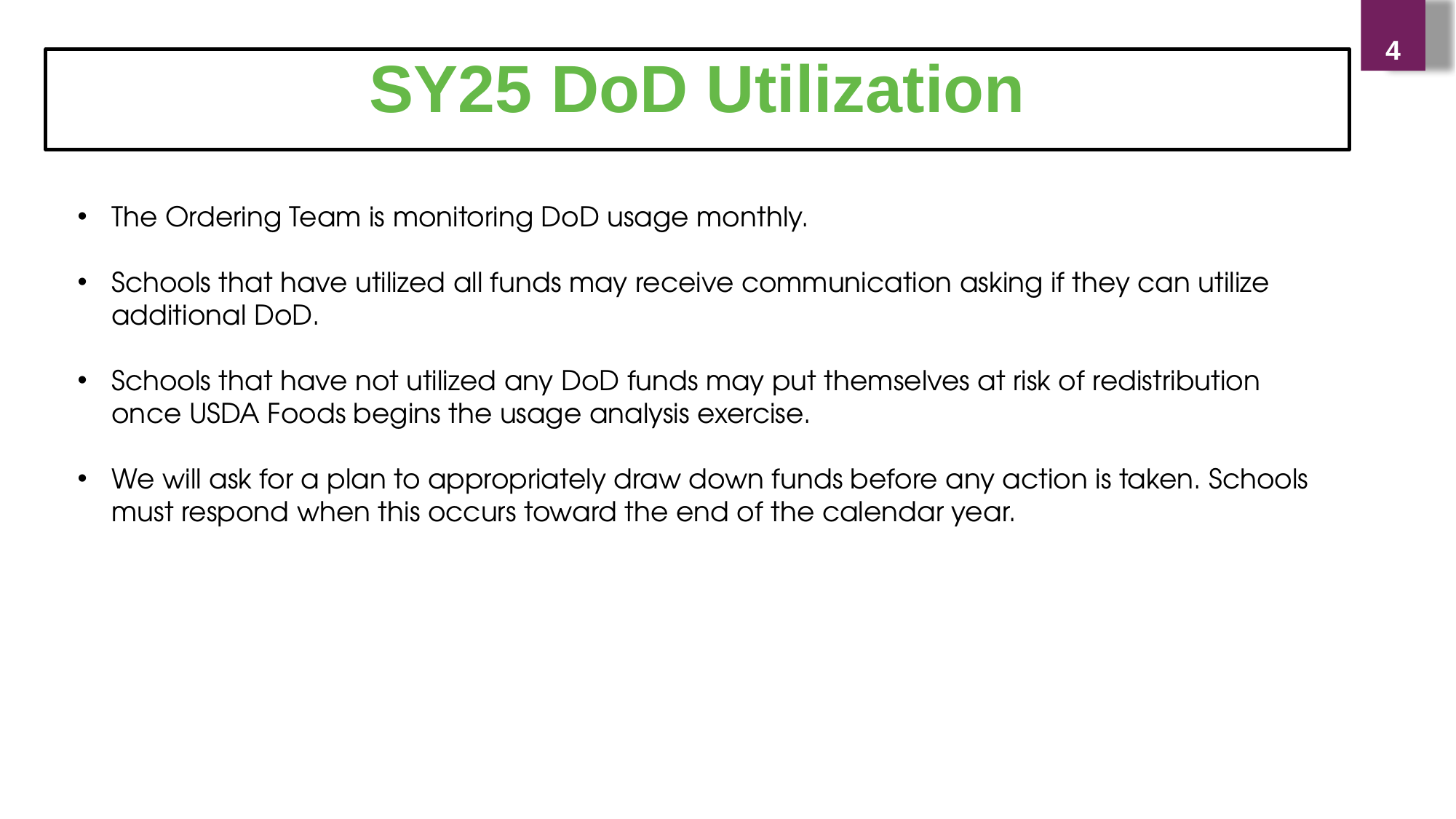

4
SY25 DoD Utilization

The Ordering Team is monitoring DoD usage monthly.

Schools that have utilized all funds may receive communication asking if they can utilize additional DoD.

Schools that have not utilized any DoD funds may put themselves at risk of redistribution once USDA Foods begins the usage analysis exercise.

We will ask for a plan to appropriately draw down funds before any action is taken. Schools must respond when this occurs toward the end of the calendar year.